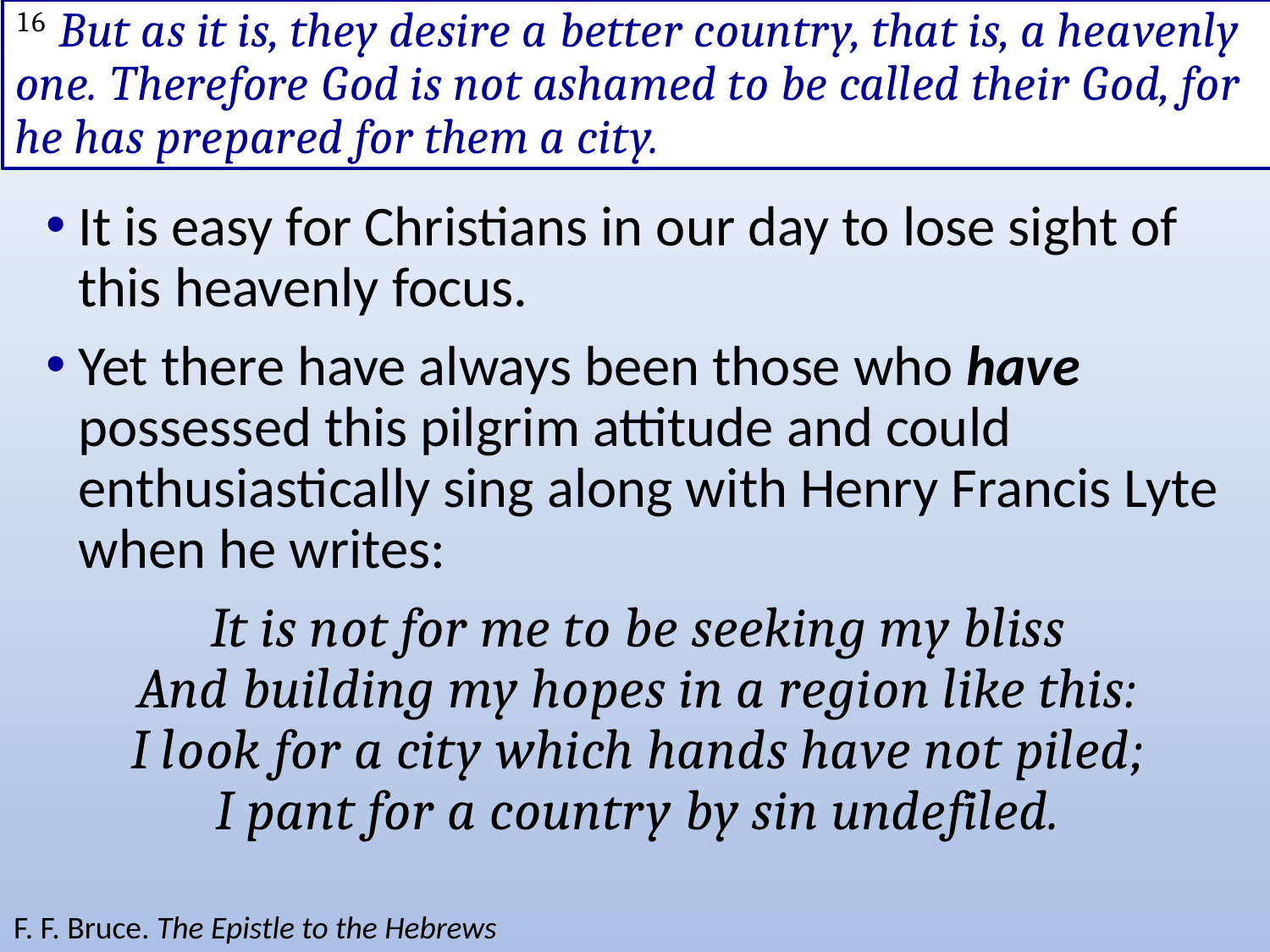

# 16 But as it is, they desire a better country, that is, a heavenly one. Therefore God is not ashamed to be called their God, for he has prepared for them a city.
It is easy for Christians in our day to lose sight of this heavenly focus.
Yet there have always been those who have possessed this pilgrim attitude and could enthusiastically sing along with Henry Francis Lyte when he writes:
It is not for me to be seeking my bliss
And building my hopes in a region like this:
I look for a city which hands have not piled;
I pant for a country by sin undefiled.
F. F. Bruce. The Epistle to the Hebrews